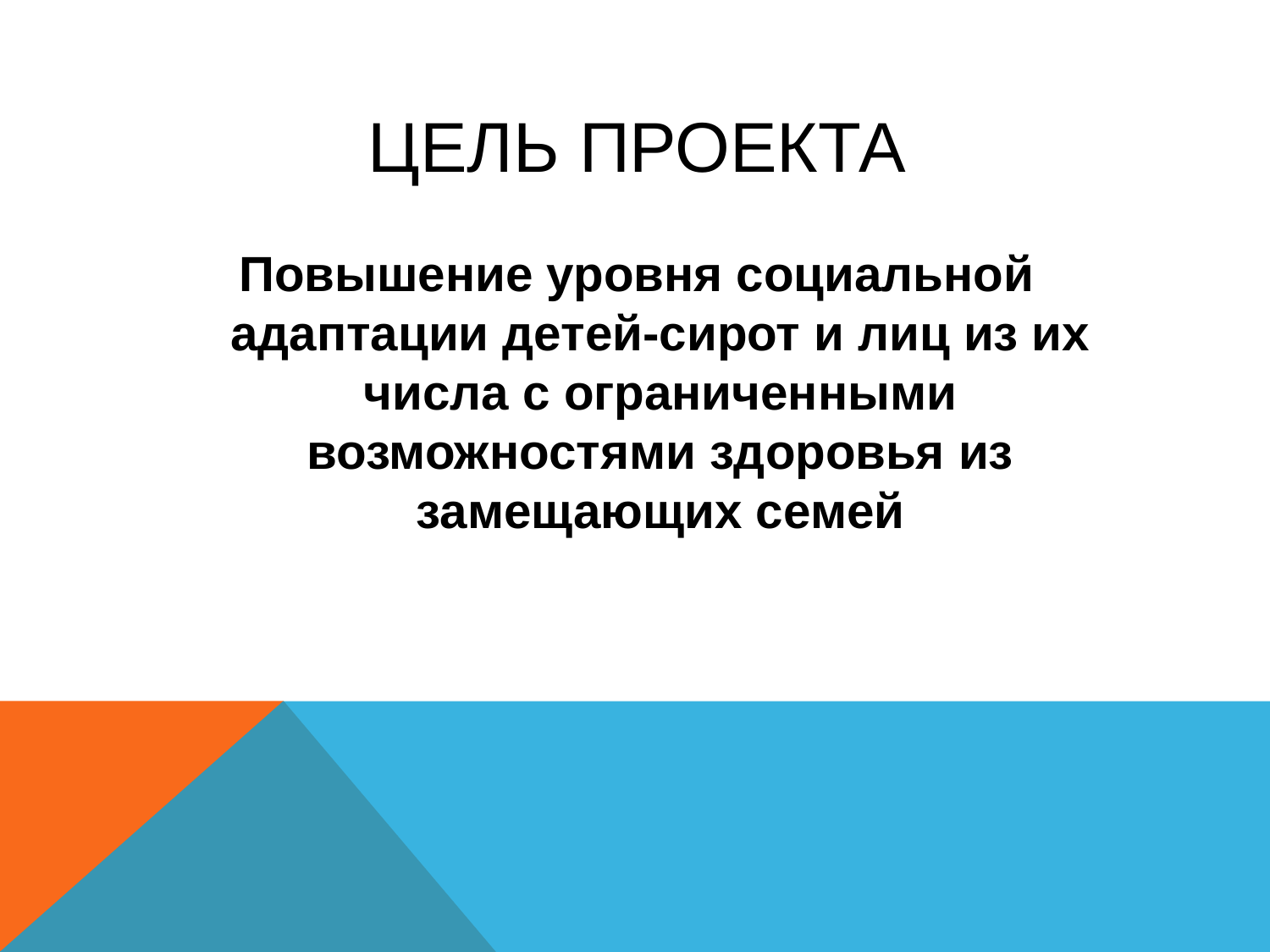

# Цель проекта
Повышение уровня социальной адаптации детей-сирот и лиц из их числа с ограниченными возможностями здоровья из замещающих семей